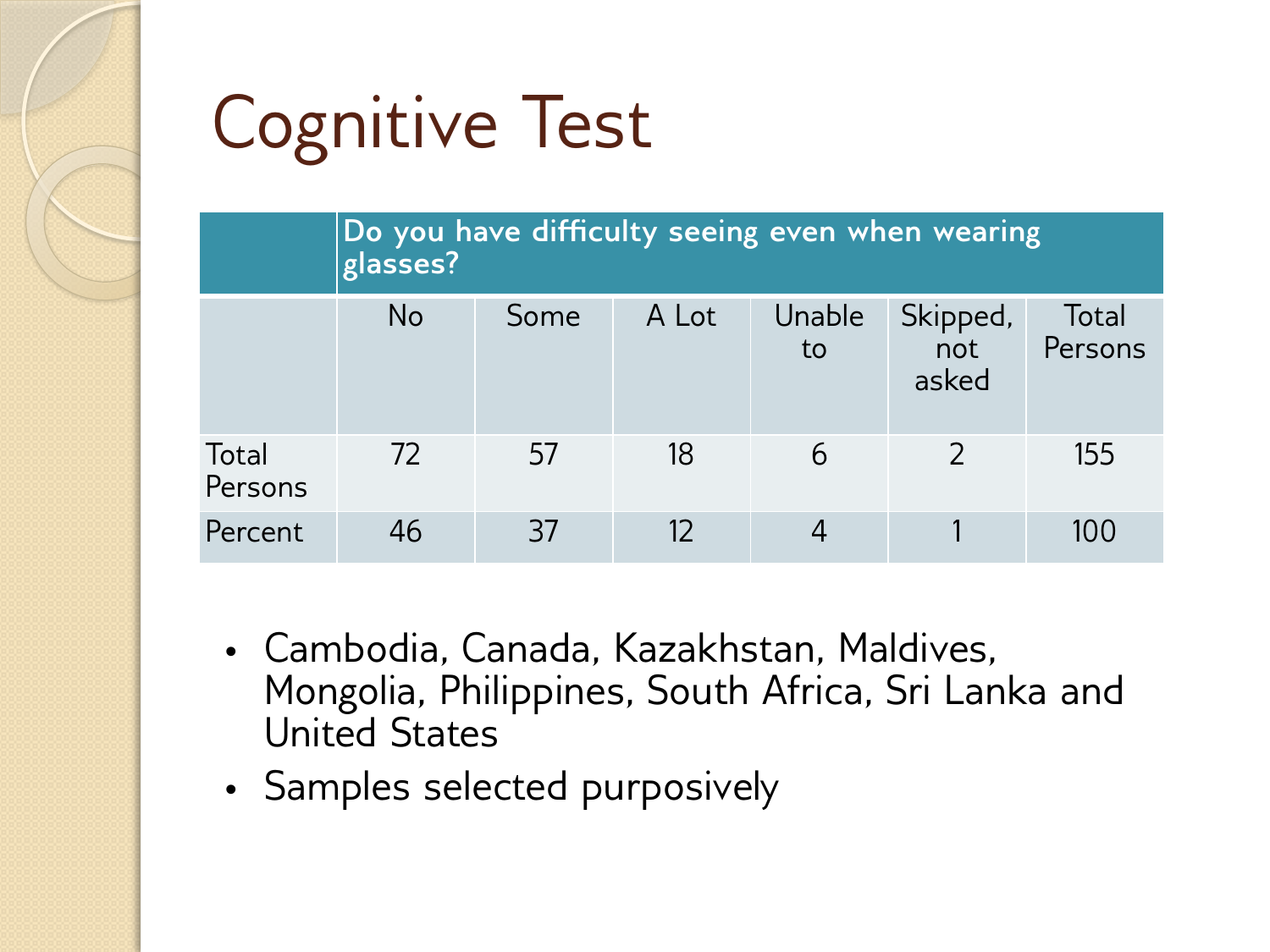

# Cognitive Test
|  | Do you have difficulty seeing even when wearing glasses? |  |  |  |  |  |
| --- | --- | --- | --- | --- | --- | --- |
|  | No | Some | A Lot | Unable to | Skipped, not asked | Total Persons |
| Total Persons | 72 | 57 | 18 | 6 | 2 | 155 |
| Percent | 46 | 37 | 12 | 4 | 1 | 100 |
Cambodia, Canada, Kazakhstan, Maldives, Mongolia, Philippines, South Africa, Sri Lanka and United States
Samples selected purposively